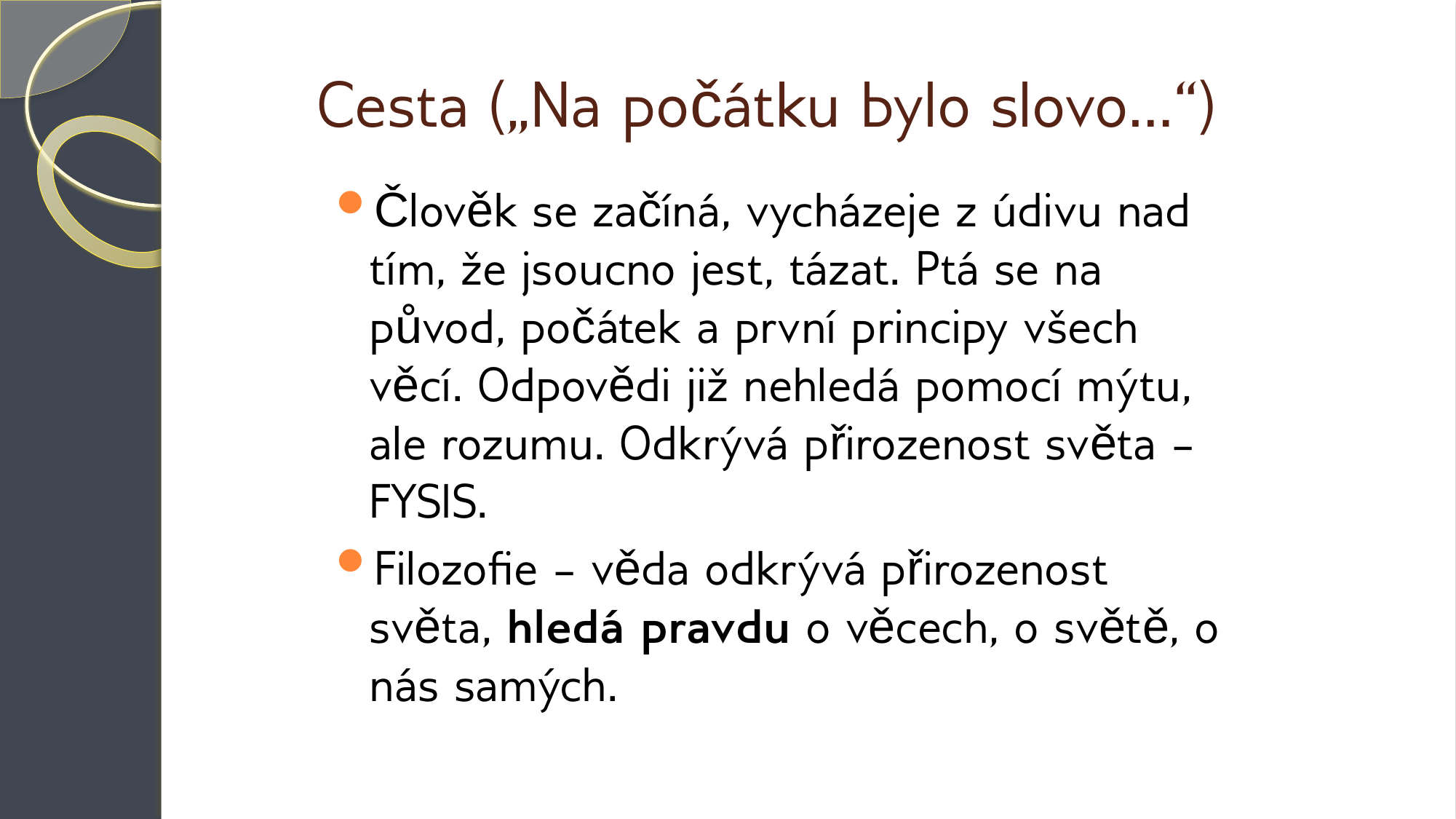

# Cesta („Na počátku bylo slovo…“)
Člověk se začíná, vycházeje z údivu nad tím, že jsoucno jest, tázat. Ptá se na původ, počátek a první principy všech věcí. Odpovědi již nehledá pomocí mýtu, ale rozumu. Odkrývá přirozenost světa – FYSIS.
Filozofie – věda odkrývá přirozenost světa, hledá pravdu o věcech, o světě, o nás samých.